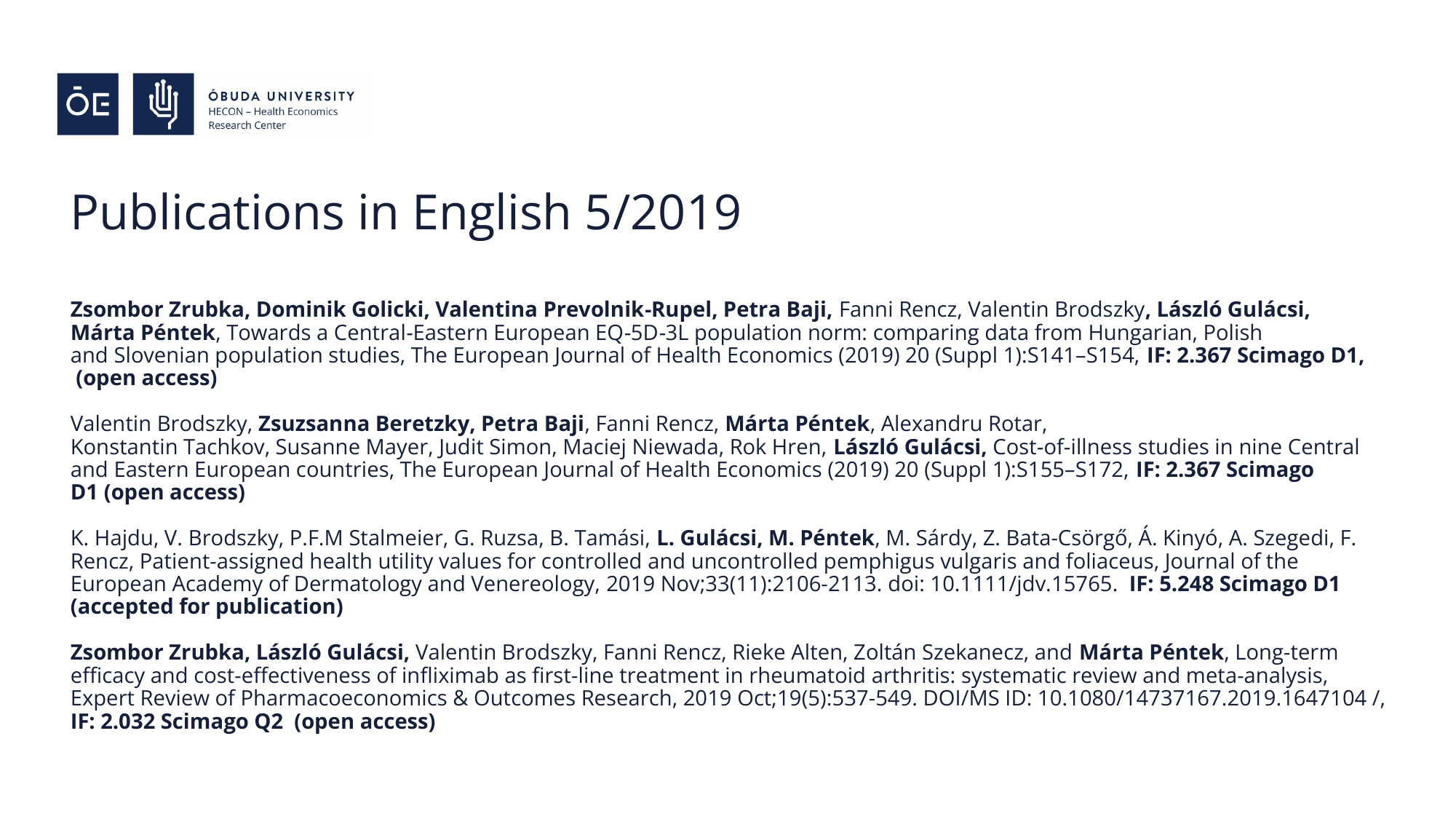

# Publications in English 5/2019
Zsombor Zrubka, Dominik Golicki, Valentina Prevolnik‑Rupel, Petra Baji, Fanni Rencz, Valentin Brodszky, László Gulácsi, Márta Péntek, Towards a Central‑Eastern European EQ‑5D‑3L population norm: comparing data from Hungarian, Polish and Slovenian population studies, The European Journal of Health Economics (2019) 20 (Suppl 1):S141–S154, IF: 2.367 Scimago D1,  (open access)

Valentin Brodszky, Zsuzsanna Beretzky, Petra Baji, Fanni Rencz, Márta Péntek, Alexandru Rotar,
Konstantin Tachkov, Susanne Mayer, Judit Simon, Maciej Niewada, Rok Hren, László Gulácsi, Cost‑of‑illness studies in nine Central and Eastern European countries, The European Journal of Health Economics (2019) 20 (Suppl 1):S155–S172, IF: 2.367 Scimago D1 (open access)

K. Hajdu, V. Brodszky, P.F.M Stalmeier, G. Ruzsa, B. Tamási, L. Gulácsi, M. Péntek, M. Sárdy, Z. Bata-Csörgő, Á. Kinyó, A. Szegedi, F. Rencz, Patient-assigned health utility values for controlled and uncontrolled pemphigus vulgaris and foliaceus, Journal of the European Academy of Dermatology and Venereology, 2019 Nov;33(11):2106-2113. doi: 10.1111/jdv.15765.  IF: 5.248 Scimago D1 (accepted for publication)

Zsombor Zrubka, László Gulácsi, Valentin Brodszky, Fanni Rencz, Rieke Alten, Zoltán Szekanecz, and Márta Péntek, Long-term efficacy and cost-effectiveness of infliximab as first-line treatment in rheumatoid arthritis: systematic review and meta-analysis, Expert Review of Pharmacoeconomics & Outcomes Research, 2019 Oct;19(5):537-549. DOI/MS ID: 10.1080/14737167.2019.1647104 /, IF: 2.032 Scimago Q2  (open access)